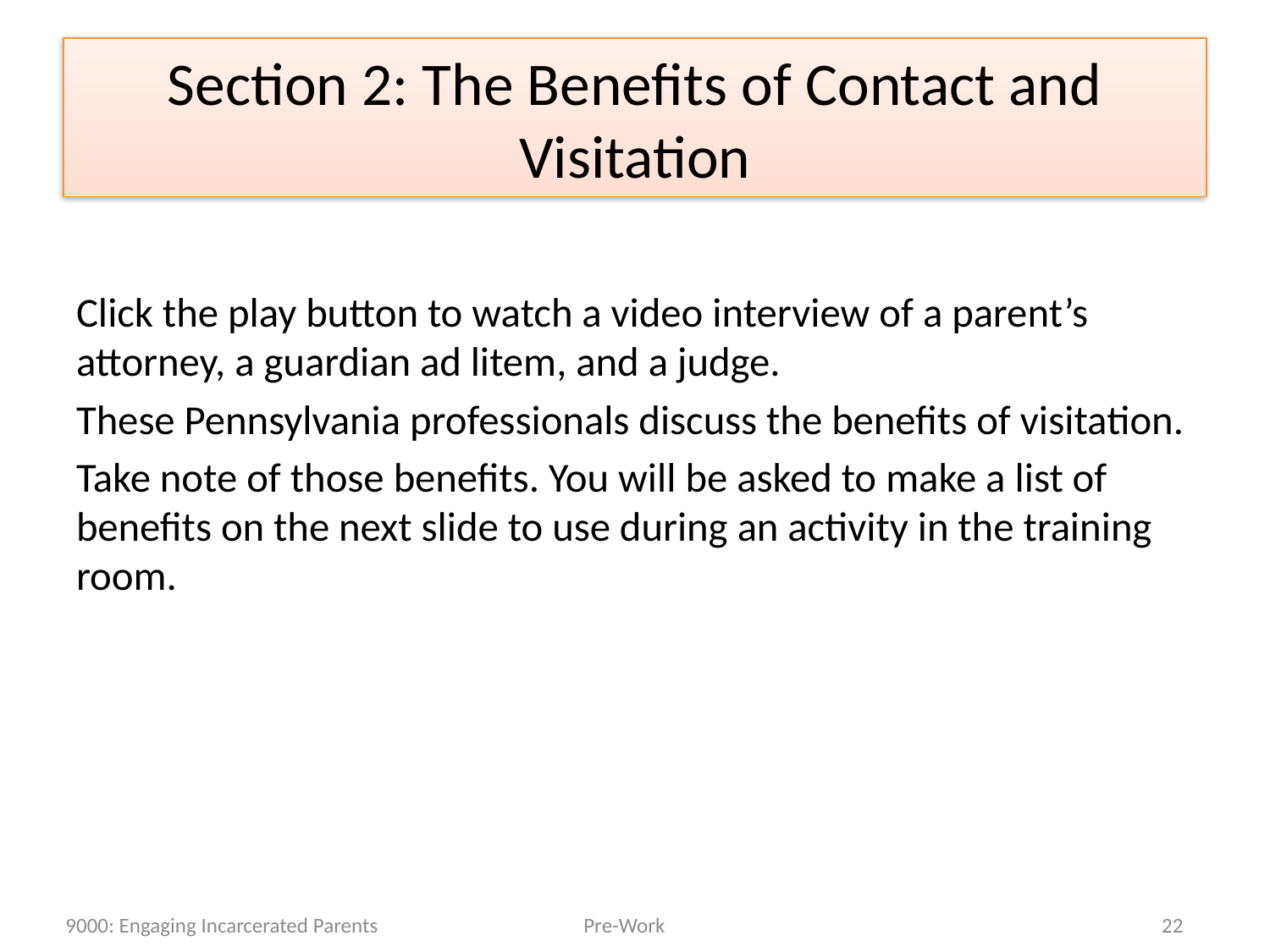

# Section 2: The Benefits of Contact and Visitation

Click the play button to watch a video interview of a parent’s attorney, a guardian ad litem, and a judge.
These Pennsylvania professionals discuss the benefits of visitation.
Take note of those benefits. You will be asked to make a list of benefits on the next slide to use during an activity in the training room.
9000: Engaging Incarcerated Parents
Pre-Work
22